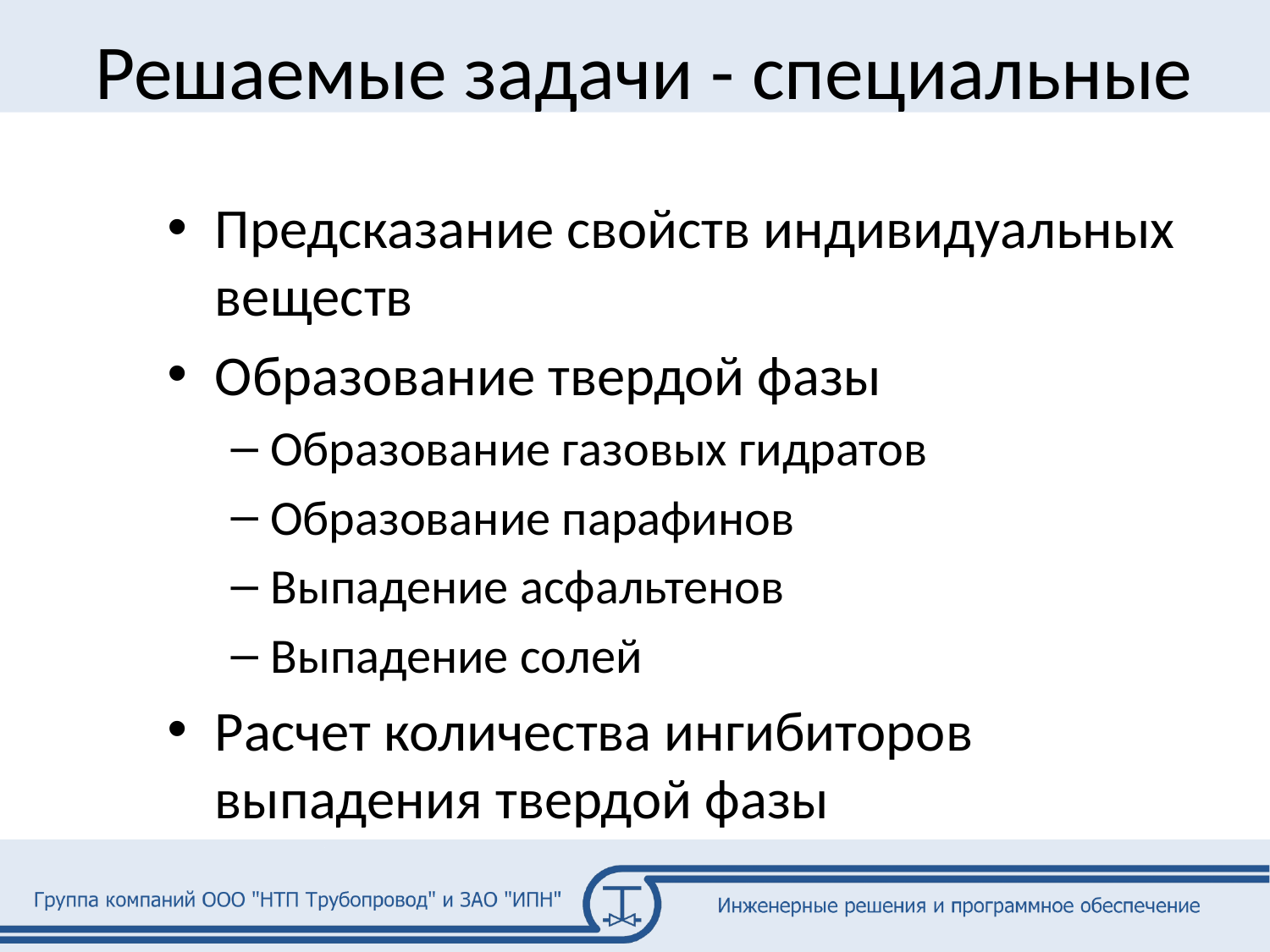

# Решаемые задачи - специальные
Предсказание свойств индивидуальных веществ
Образование твердой фазы
Образование газовых гидратов
Образование парафинов
Выпадение асфальтенов
Выпадение солей
Расчет количества ингибиторов выпадения твердой фазы